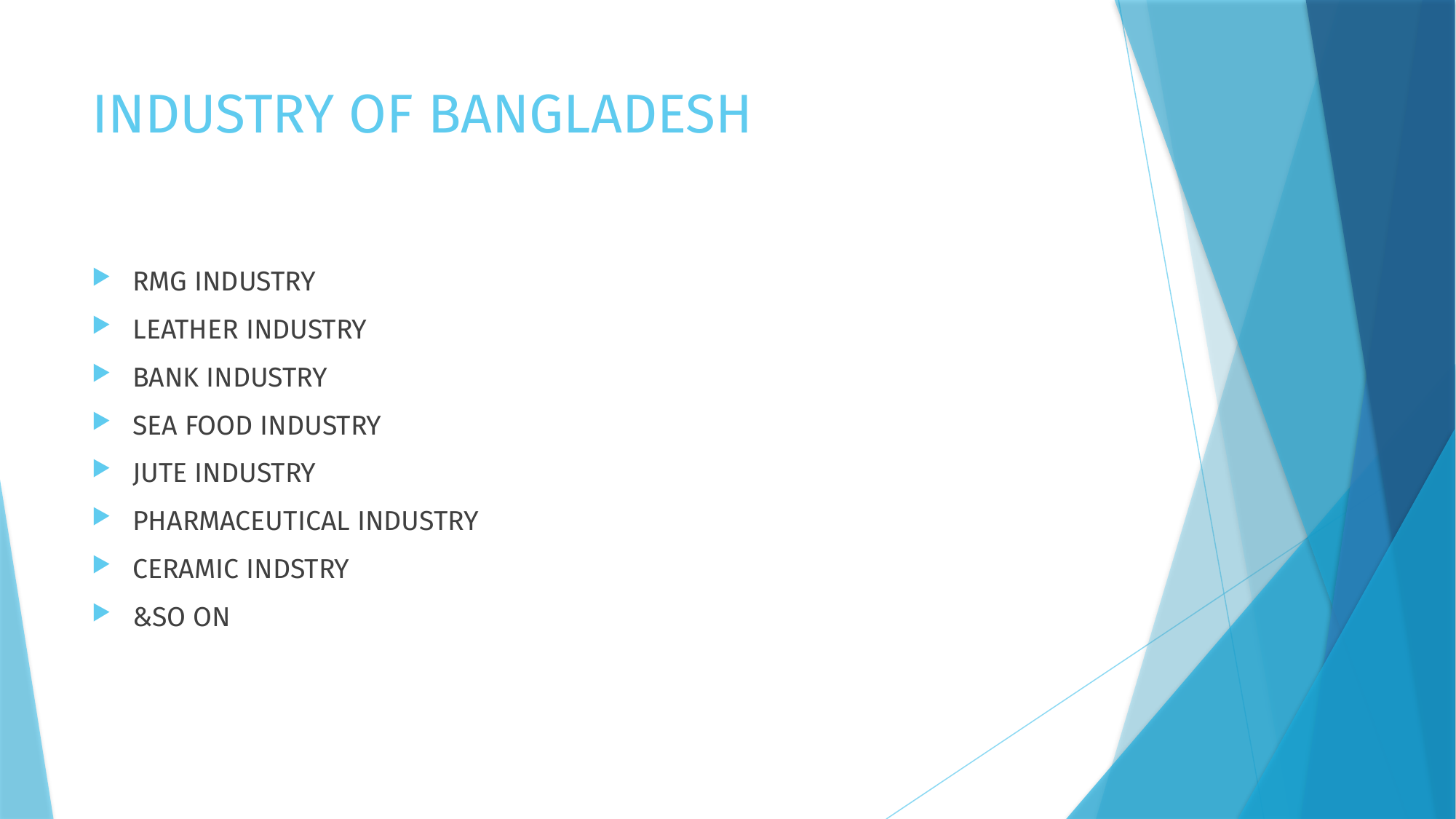

# INDUSTRY OF BANGLADESH
RMG INDUSTRY
LEATHER INDUSTRY
BANK INDUSTRY
SEA FOOD INDUSTRY
JUTE INDUSTRY
PHARMACEUTICAL INDUSTRY
CERAMIC INDSTRY
&SO ON